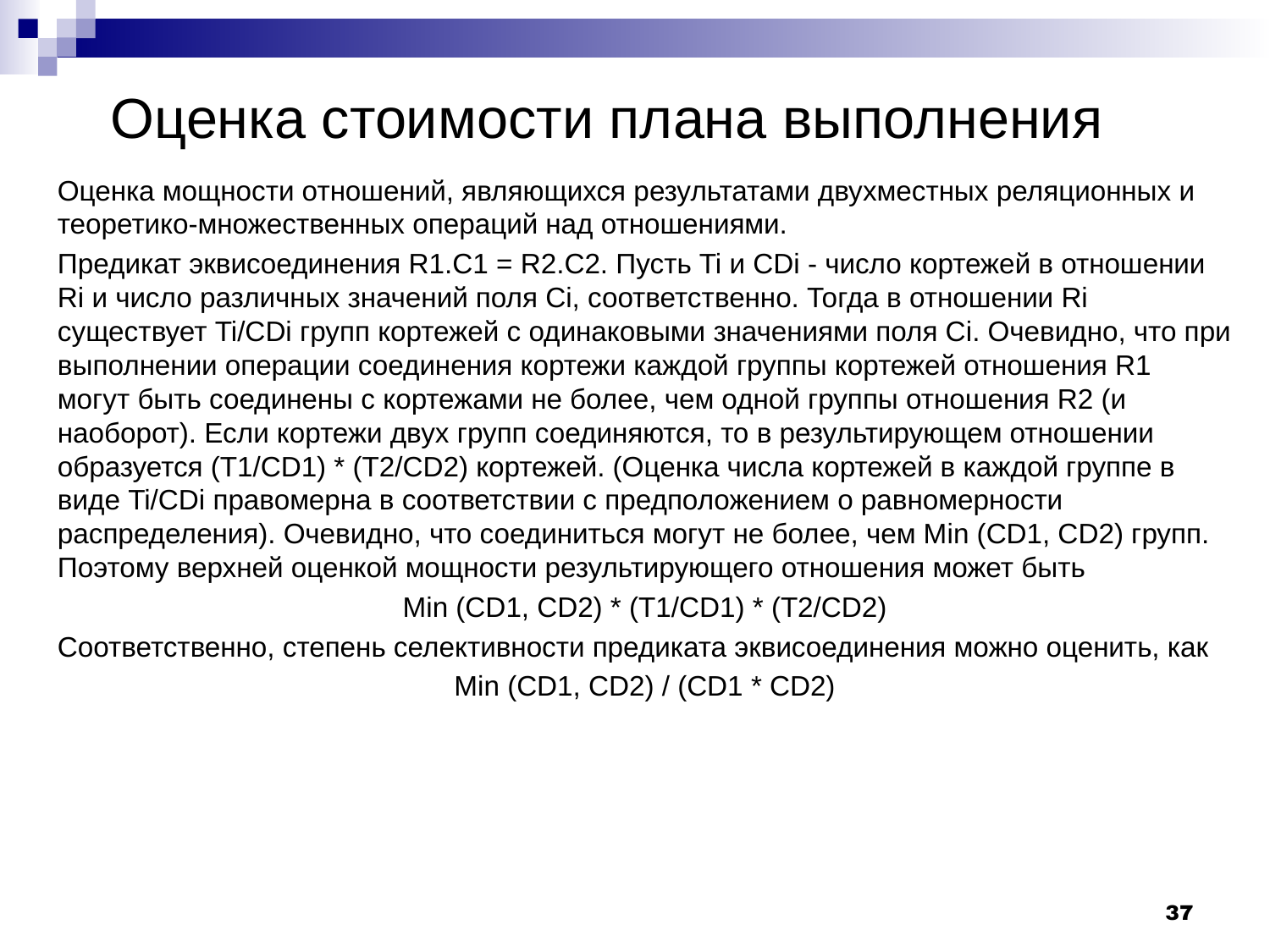

Оценка стоимости плана выполнения
Оценка мощности отношений, являющихся результатами двухместных реляционных и теоретико-множественных операций над отношениями.
Предикат эквисоединения R1.C1 = R2.C2. Пусть Ti и CDi - число кортежей в отношении Ri и число различных значений поля Ci, соответственно. Тогда в отношении Ri существует Ti/CDi групп кортежей с одинаковыми значениями поля Ci. Очевидно, что при выполнении операции соединения кортежи каждой группы кортежей отношения R1 могут быть соединены с кортежами не более, чем одной группы отношения R2 (и наоборот). Если кортежи двух групп соединяются, то в результирующем отношении образуется (T1/CD1) * (T2/CD2) кортежей. (Оценка числа кортежей в каждой группе в виде Ti/CDi правомерна в соответствии с предположением о равномерности распределения). Очевидно, что соединиться могут не более, чем Min (CD1, CD2) групп. Поэтому верхней оценкой мощности результирующего отношения может быть
Min (CD1, CD2) * (T1/CD1) * (T2/CD2)
Соответственно, степень селективности предиката эквисоединения можно оценить, как
Min (CD1, CD2) / (CD1 * CD2)

37